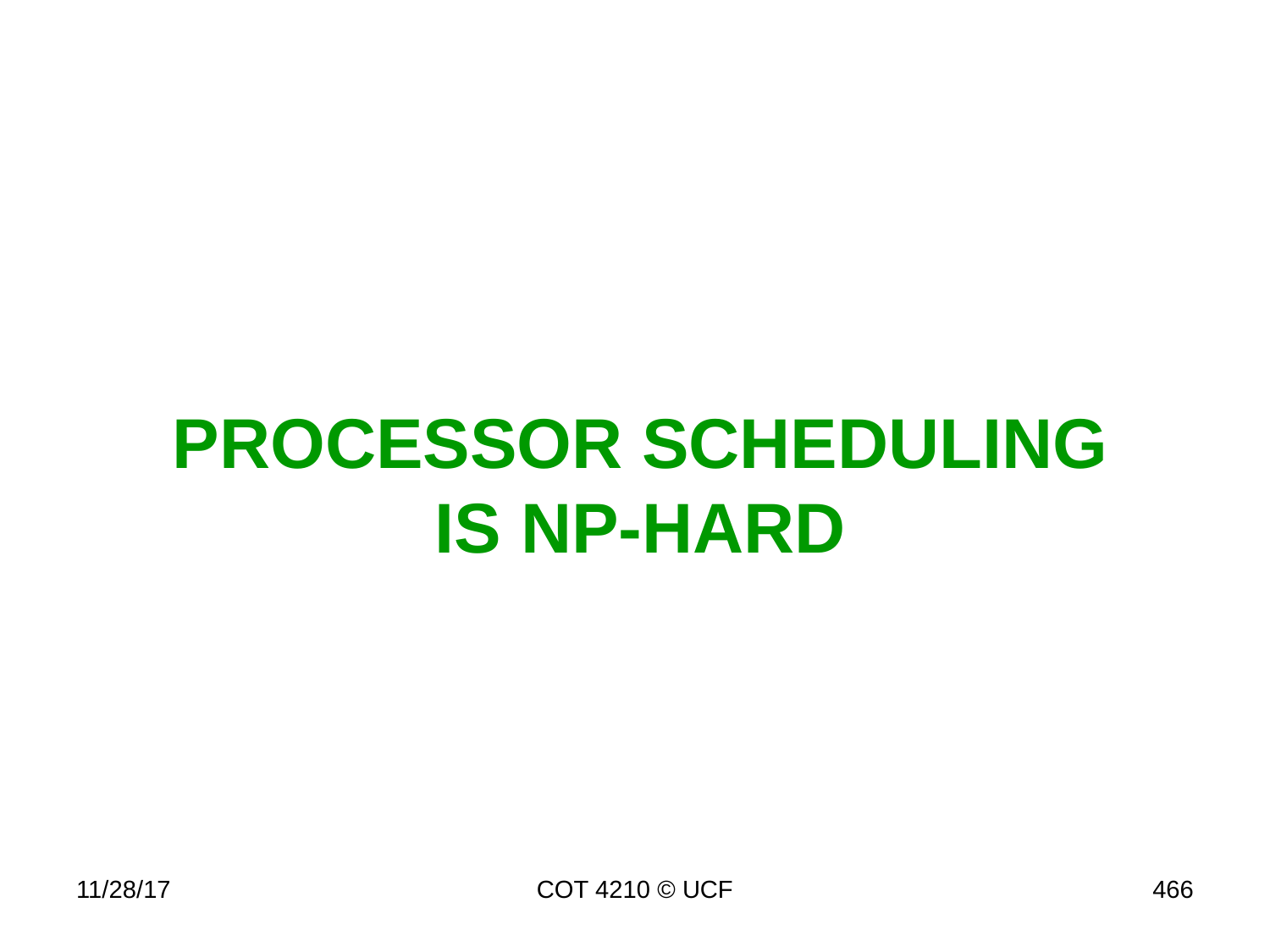

# Processor Scheduling is NP-Hard
11/28/17
COT 4210 © UCF
466